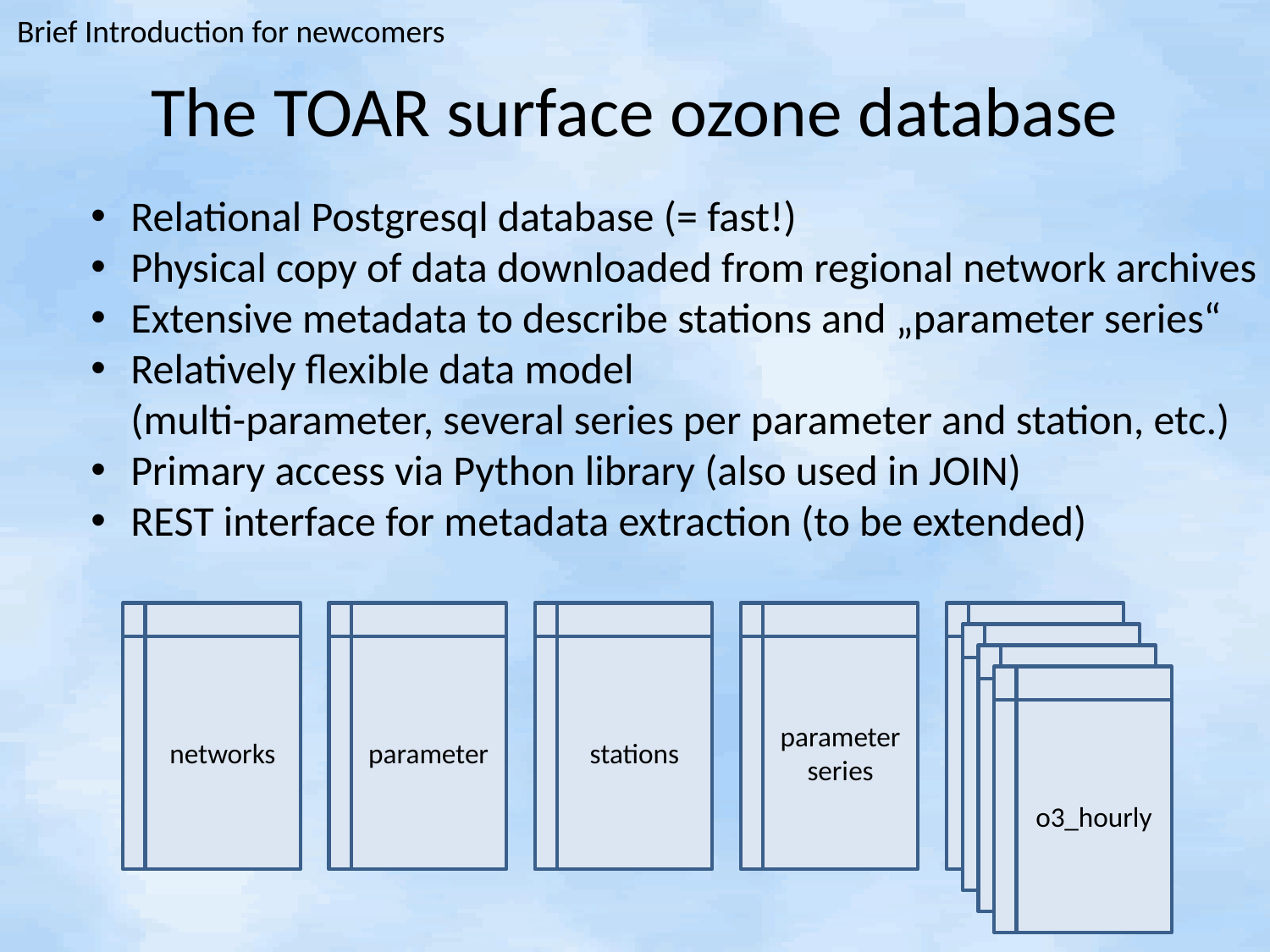

Brief Introduction for newcomers
# The TOAR surface ozone database
Relational Postgresql database (= fast!)
Physical copy of data downloaded from regional network archives
Extensive metadata to describe stations and „parameter series“
Relatively flexible data model
(multi-parameter, several series per parameter and station, etc.)
Primary access via Python library (also used in JOIN)
REST interface for metadata extraction (to be extended)
networks
parameter
stations
parameter
series
o3_hourly
o3_hourly
o3_hourly
o3_hourly